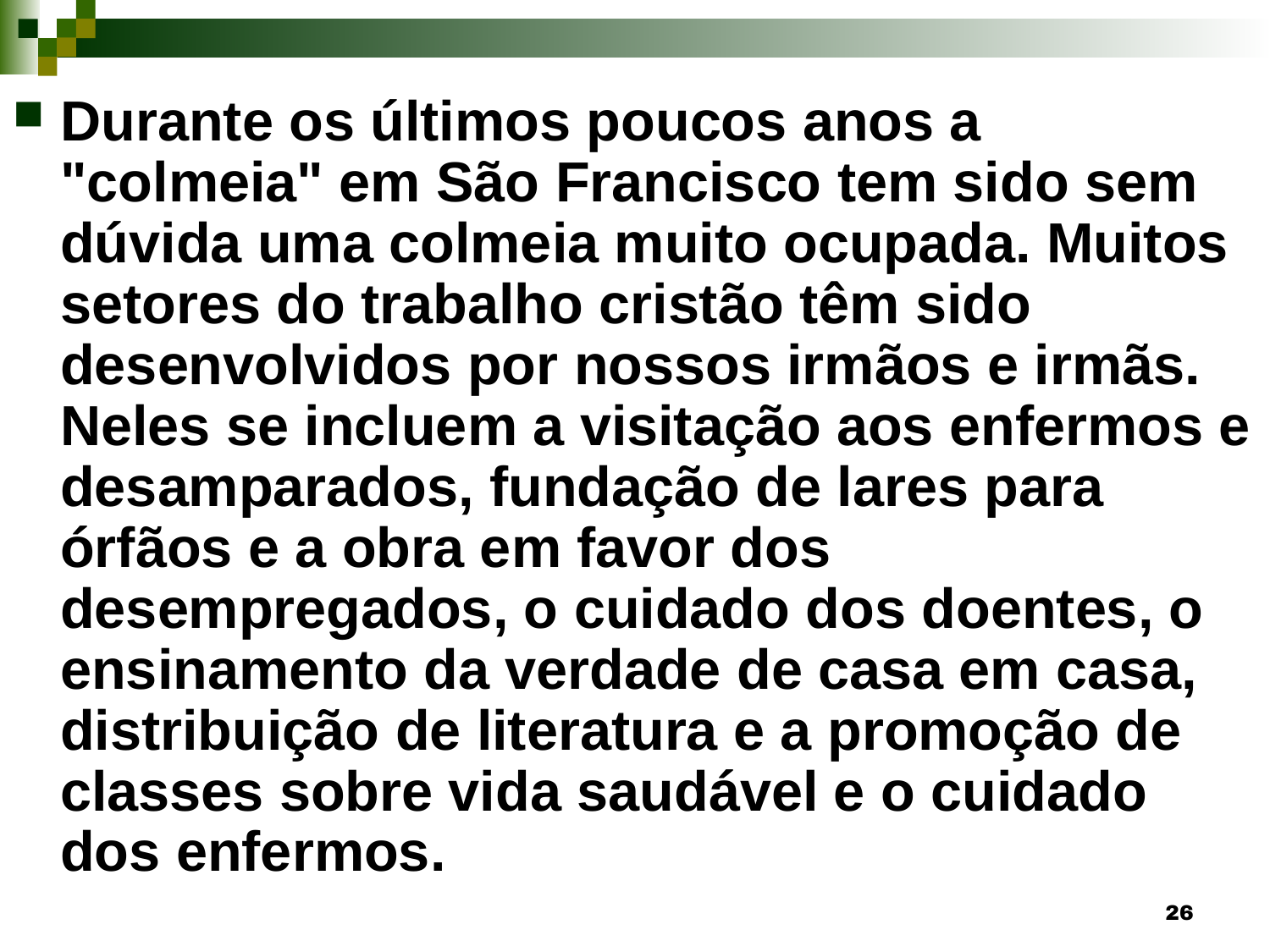

Durante os últimos poucos anos a "colmeia" em São Francisco tem sido sem dúvida uma colmeia muito ocupada. Muitos setores do trabalho cristão têm sido desenvolvidos por nossos irmãos e irmãs. Neles se incluem a visitação aos enfermos e desamparados, fundação de lares para órfãos e a obra em favor dos desempregados, o cuidado dos doentes, o ensinamento da verdade de casa em casa, distribuição de literatura e a promoção de classes sobre vida saudável e o cuidado dos enfermos.
26